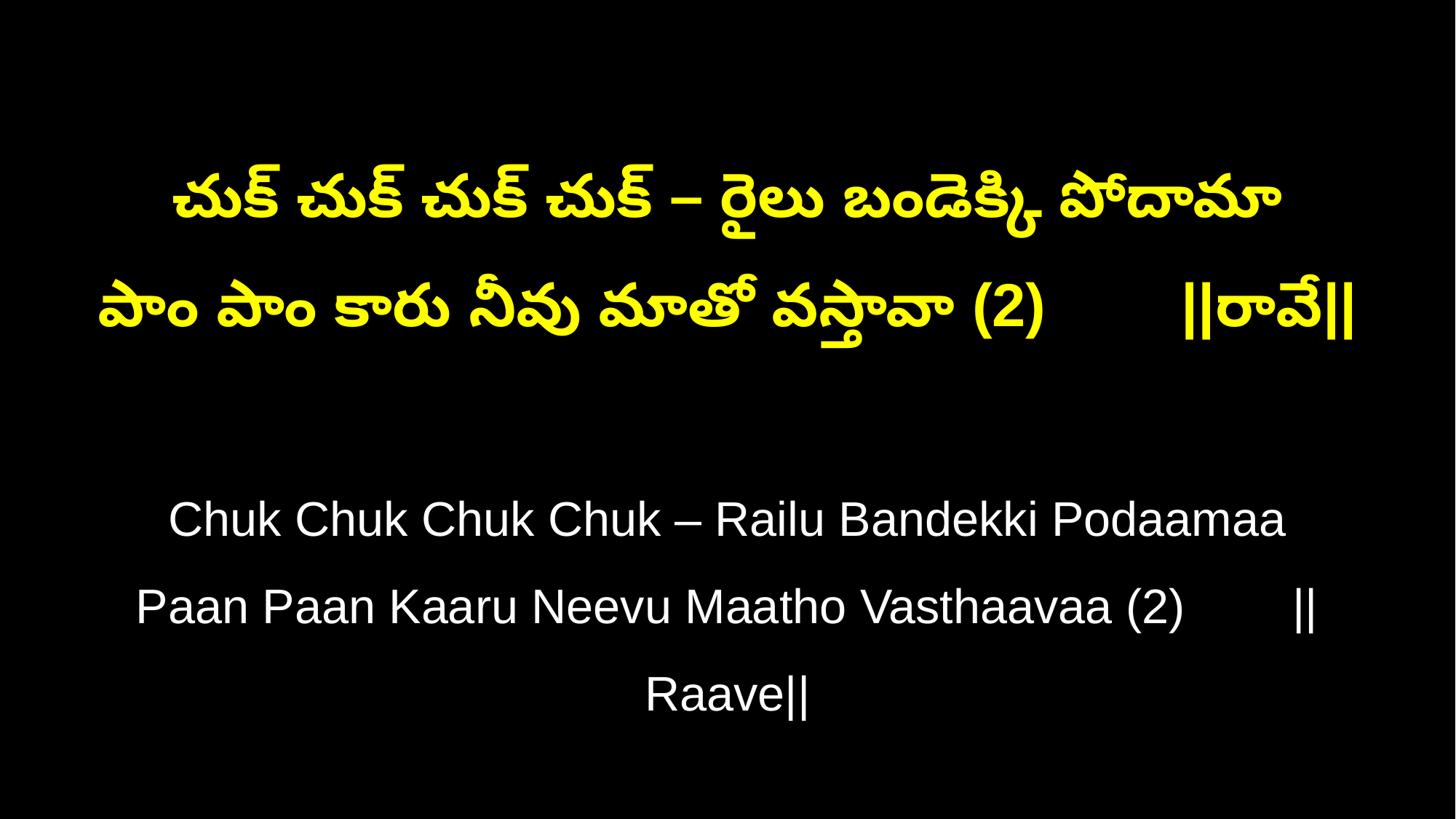

చుక్ చుక్ చుక్ చుక్ – రైలు బండెక్కి పోదామా
పాం పాం కారు నీవు మాతో వస్తావా (2)        ||రావే||
Chuk Chuk Chuk Chuk – Railu Bandekki Podaamaa
Paan Paan Kaaru Neevu Maatho Vasthaavaa (2)        ||Raave||